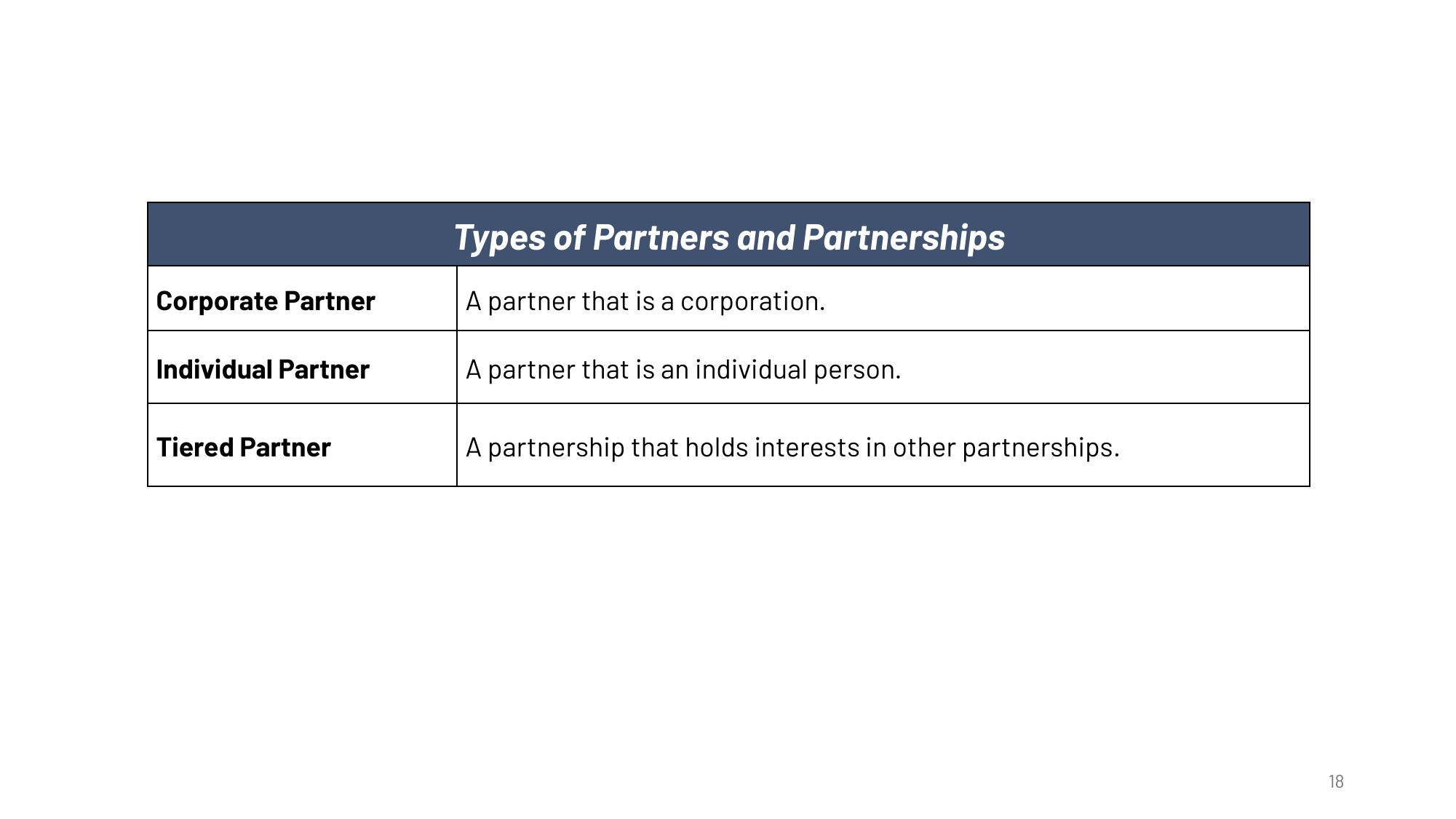

| Types of Partners and Partnerships |  |
| --- | --- |
| Corporate Partner | A partner that is a corporation. |
| Individual Partner | A partner that is an individual person. |
| Tiered Partner | A partnership that holds interests in other partnerships. |
18